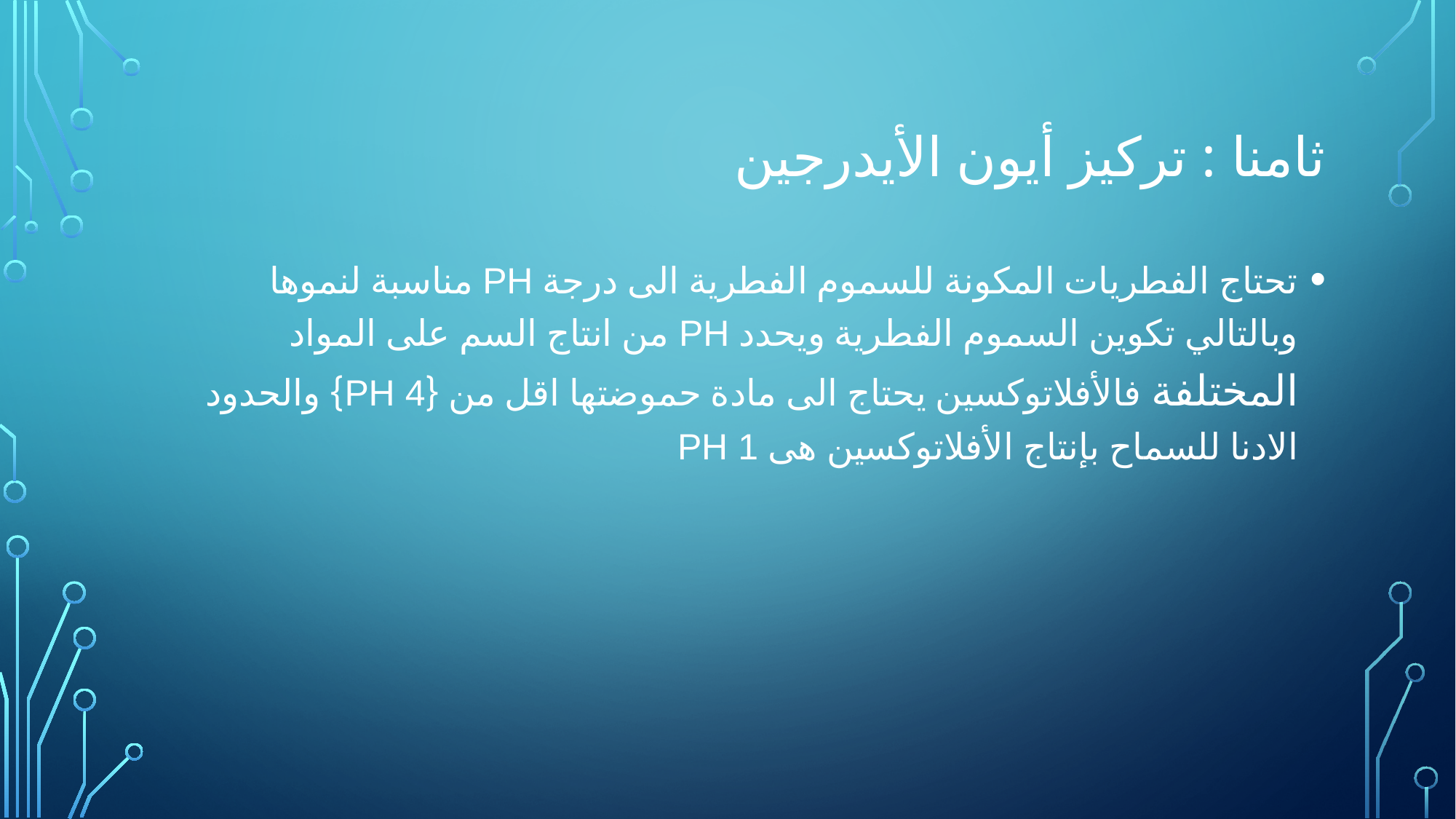

ثامنا : تركيز أيون الأيدرجين
تحتاج الفطريات المكونة للسموم الفطرية الى درجة PH مناسبة لنموها وبالتالي تكوين السموم الفطرية ويحدد PH من انتاج السم على المواد المختلفة فالأفلاتوكسين يحتاج الى مادة حموضتها اقل من {PH 4} والحدود الادنا للسماح بإنتاج الأفلاتوكسين هى PH 1